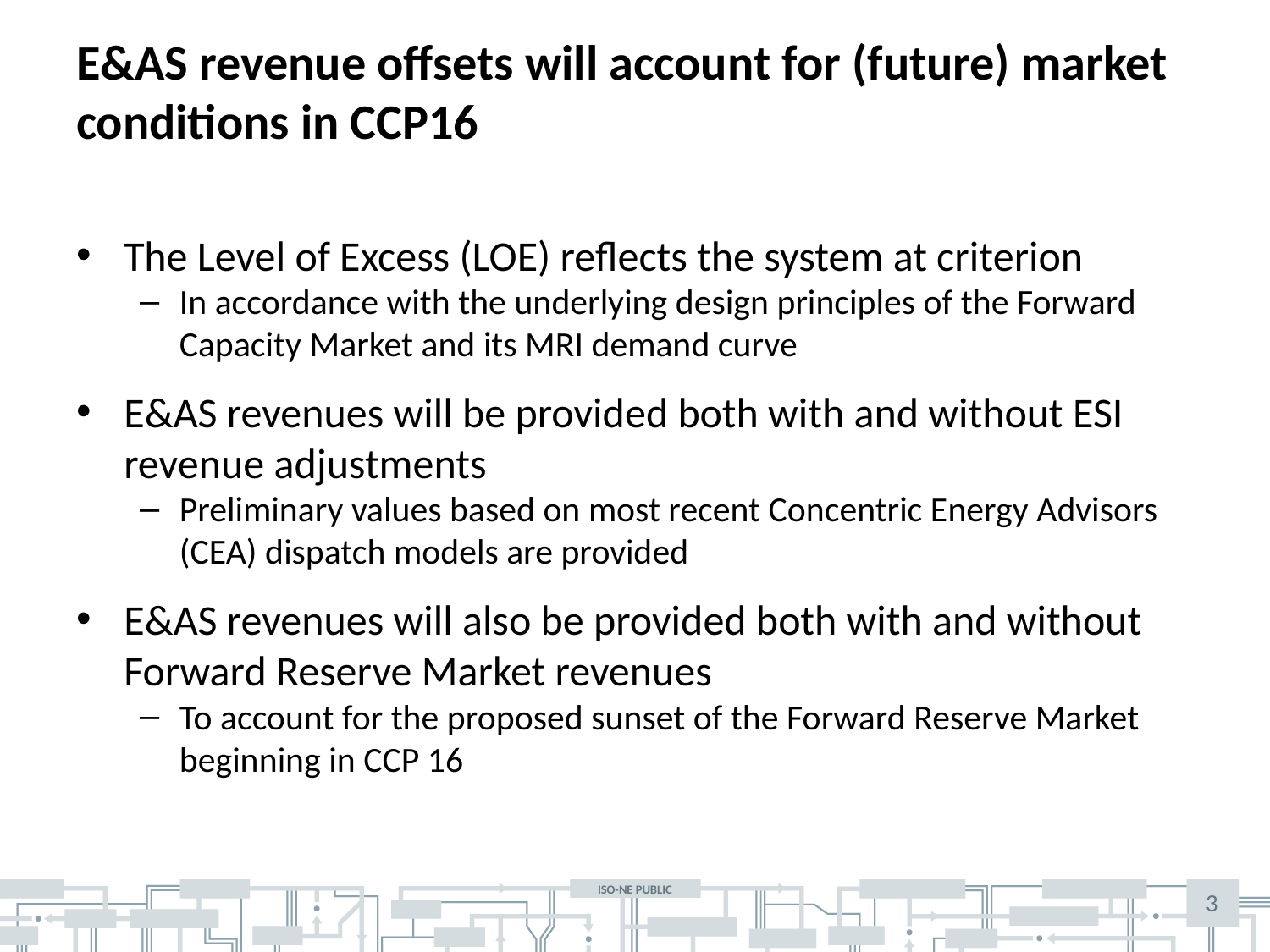

# E&AS revenue offsets will account for (future) market conditions in CCP16
The Level of Excess (LOE) reflects the system at criterion
In accordance with the underlying design principles of the Forward Capacity Market and its MRI demand curve
E&AS revenues will be provided both with and without ESI revenue adjustments
Preliminary values based on most recent Concentric Energy Advisors (CEA) dispatch models are provided
E&AS revenues will also be provided both with and without Forward Reserve Market revenues
To account for the proposed sunset of the Forward Reserve Market beginning in CCP 16
3